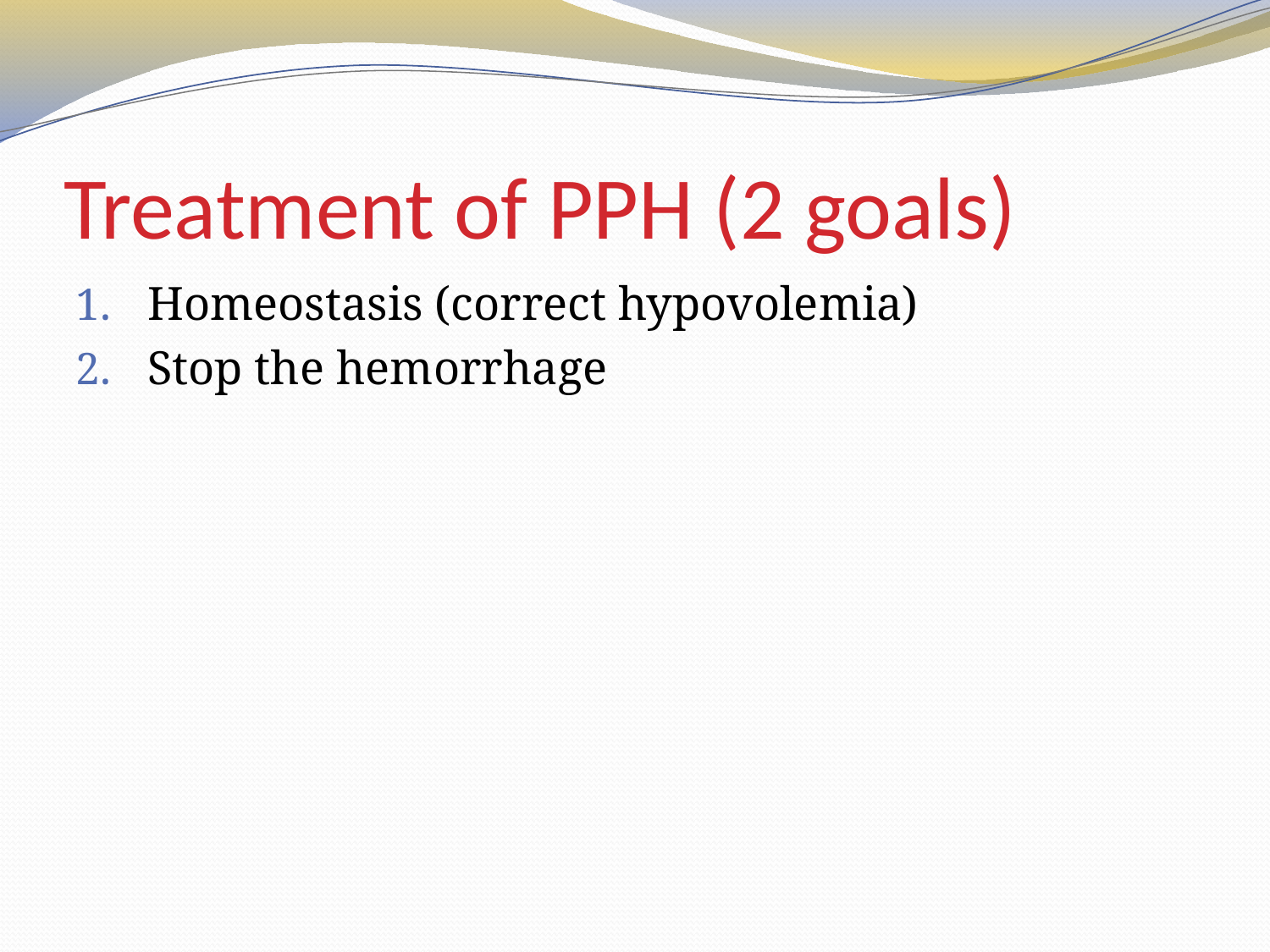

# Treatment of PPH (2 goals)
Homeostasis (correct hypovolemia)
Stop the hemorrhage